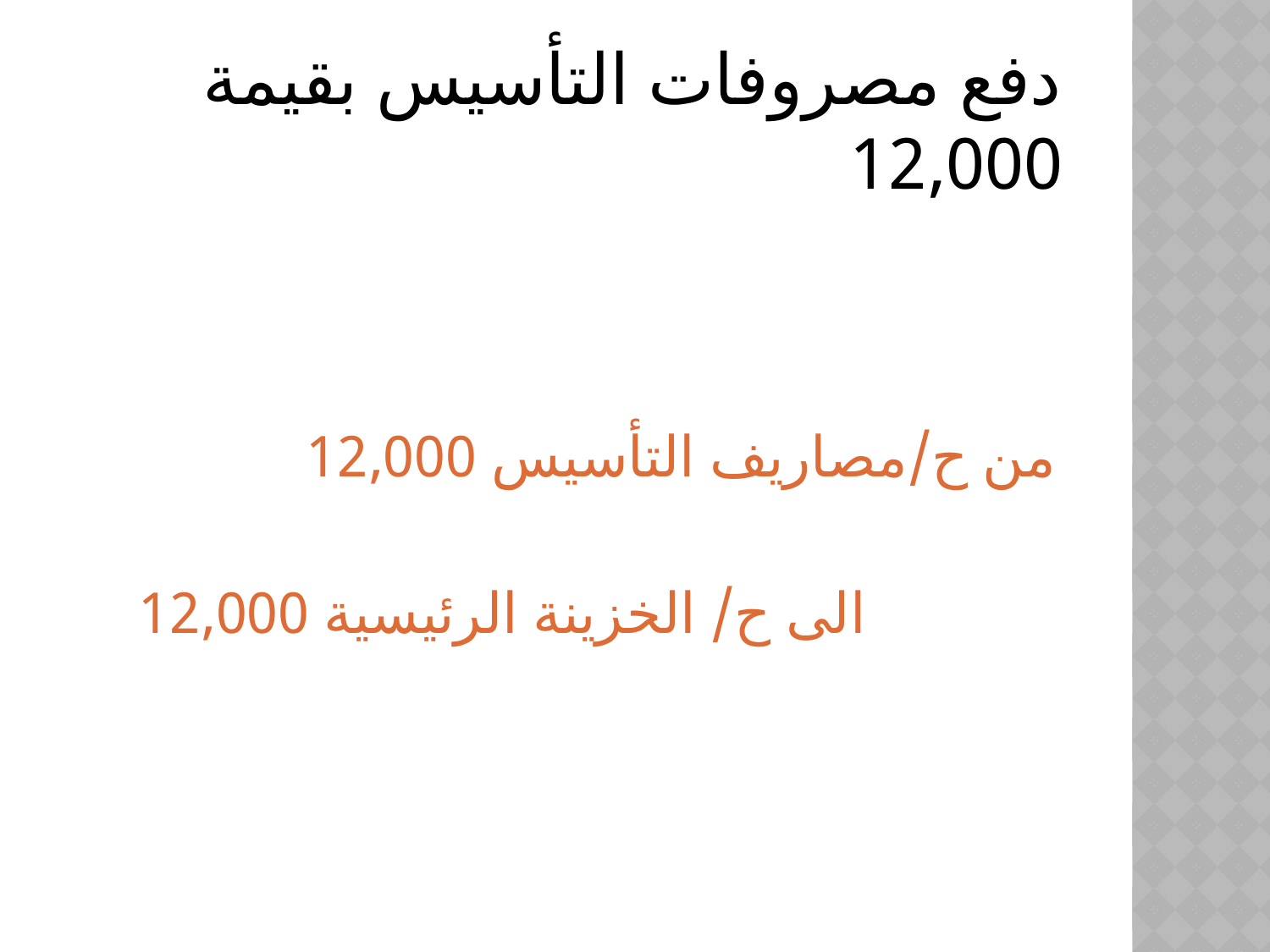

# دفع مصروفات التأسيس بقيمة 12,000

من ح/مصاريف التأسيس 12,000

             الى ح/ الخزينة الرئيسية 12,000